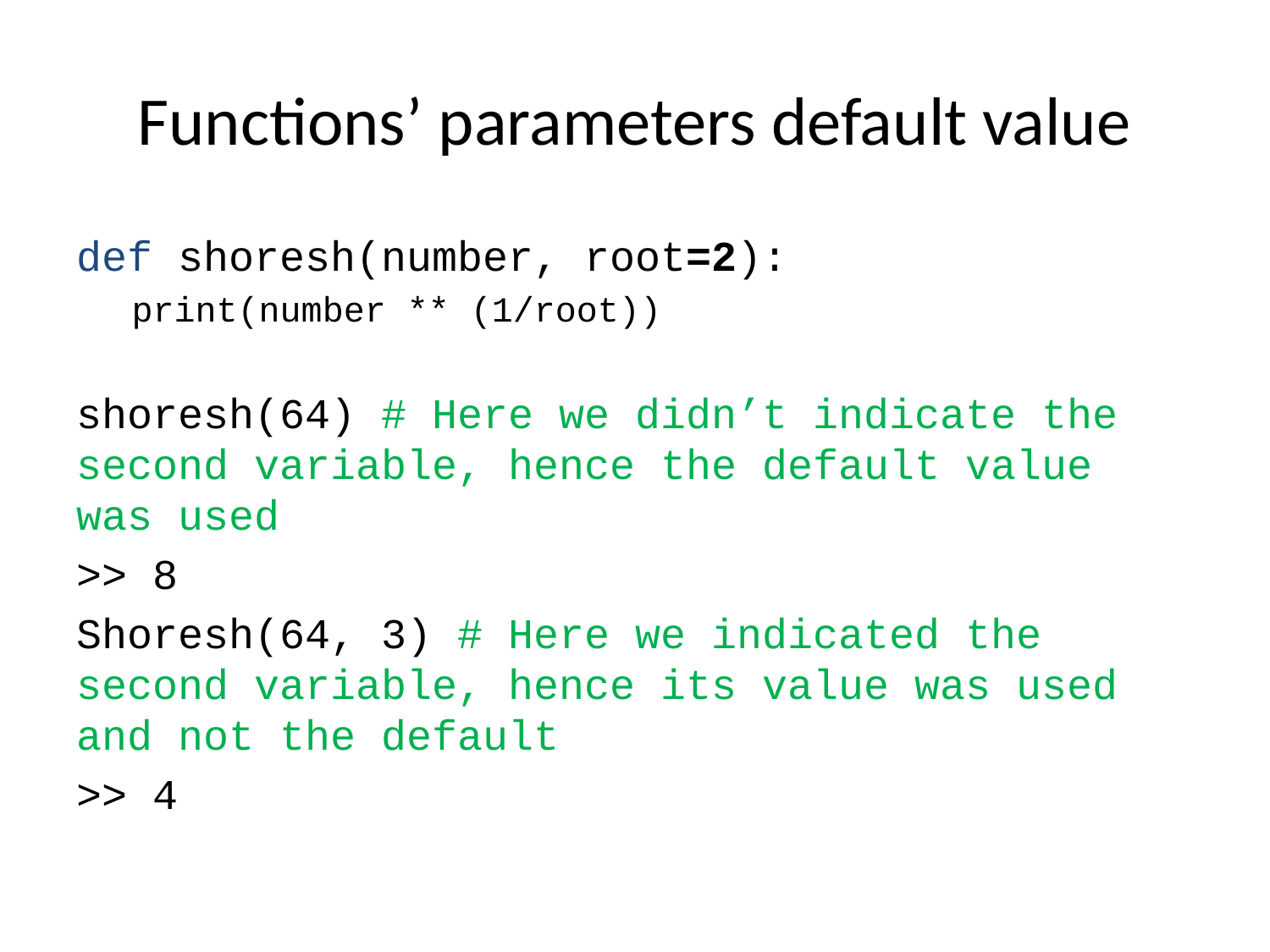

# Functions’ parameters default value
def shoresh(number, root=2):
print(number ** (1/root))

shoresh(64) # Here we didn’t indicate the second variable, hence the default value was used
>> 8
Shoresh(64, 3) # Here we indicated the second variable, hence its value was used and not the default
>> 4